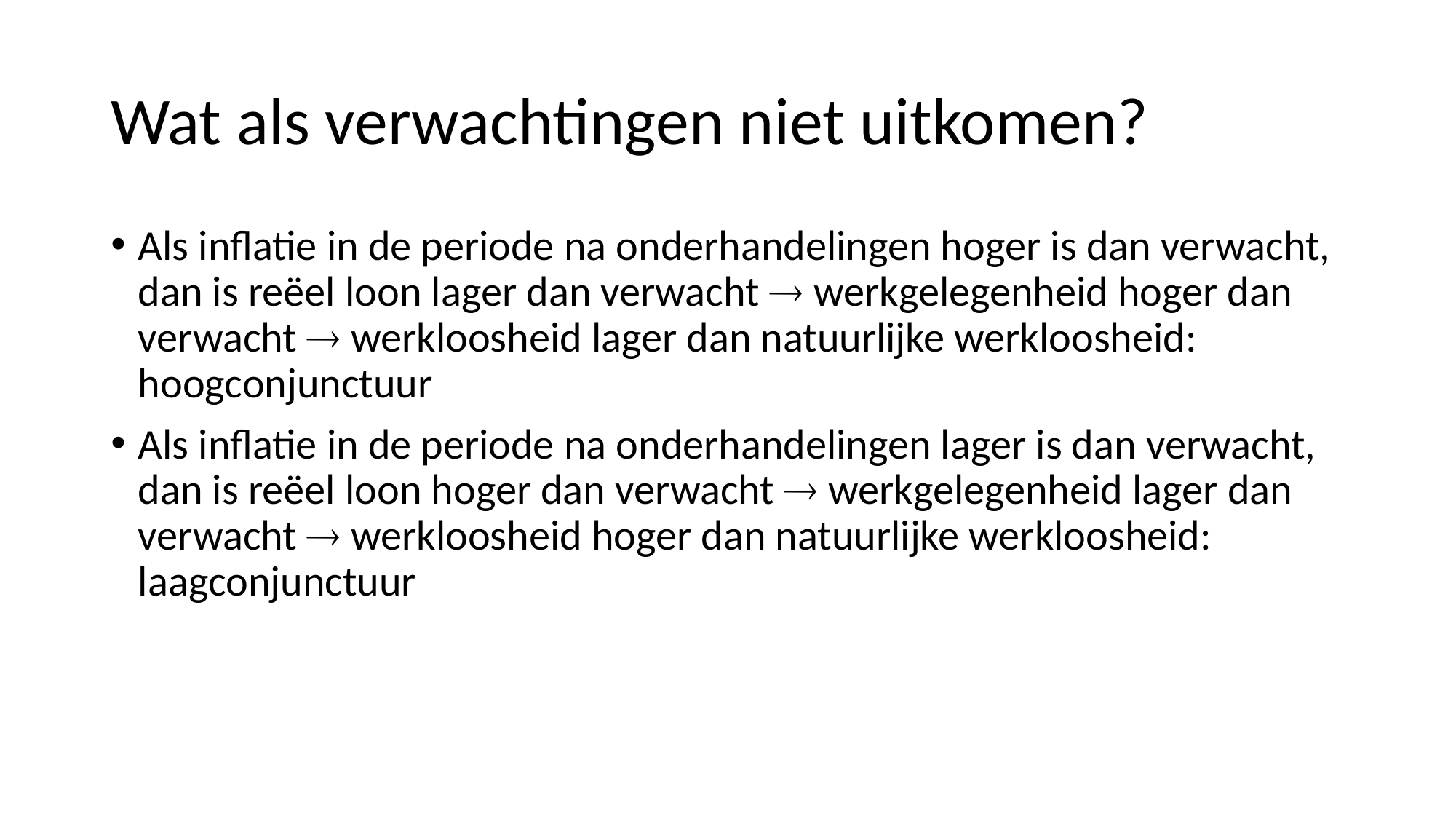

# Wat als verwachtingen niet uitkomen?
Als inflatie in de periode na onderhandelingen hoger is dan verwacht, dan is reëel loon lager dan verwacht → werkgelegenheid hoger dan verwacht → werkloosheid lager dan natuurlijke werkloosheid: hoogconjunctuur
Als inflatie in de periode na onderhandelingen lager is dan verwacht, dan is reëel loon hoger dan verwacht → werkgelegenheid lager dan verwacht → werkloosheid hoger dan natuurlijke werkloosheid: laagconjunctuur